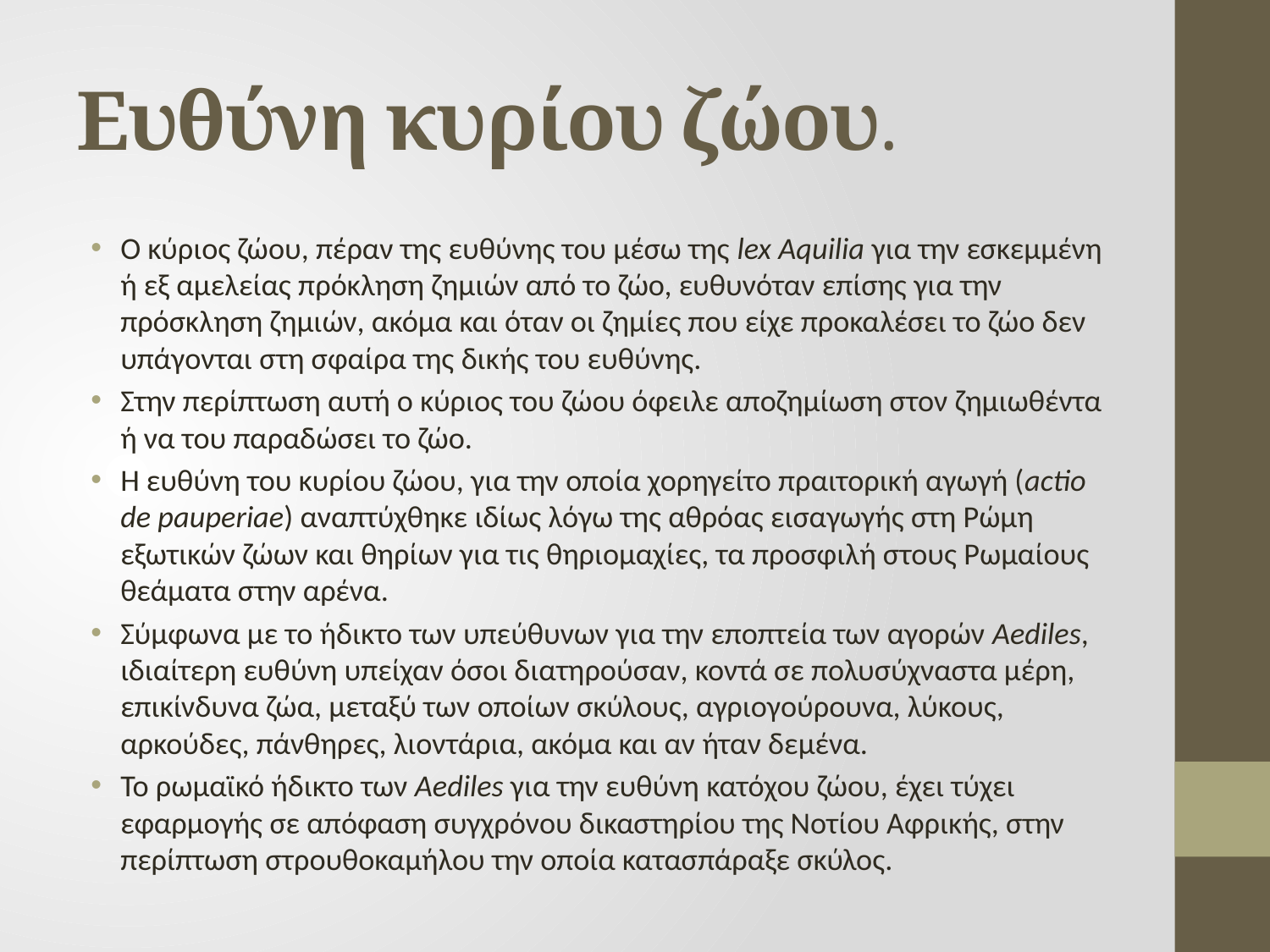

# Ευθύνη κυρίου ζώου.
Ο κύριος ζώου, πέραν της ευθύνης του μέσω της lex Aquilia για την εσκεμμένη ή εξ αμελείας πρόκληση ζημιών από το ζώο, ευθυνόταν επίσης για την πρόσκληση ζημιών, ακόμα και όταν οι ζημίες που είχε προκαλέσει το ζώο δεν υπάγονται στη σφαίρα της δικής του ευθύνης.
Στην περίπτωση αυτή ο κύριος του ζώου όφειλε αποζημίωση στον ζημιωθέντα ή να του παραδώσει το ζώο.
Η ευθύνη του κυρίου ζώου, για την οποία χορηγείτο πραιτορική αγωγή (actio de pauperiae) αναπτύχθηκε ιδίως λόγω της αθρόας εισαγωγής στη Ρώμη εξωτικών ζώων και θηρίων για τις θηριομαχίες, τα προσφιλή στους Ρωμαίους θεάματα στην αρένα.
Σύμφωνα με το ήδικτο των υπεύθυνων για την εποπτεία των αγορών Aediles, ιδιαίτερη ευθύνη υπείχαν όσοι διατηρούσαν, κοντά σε πολυσύχναστα μέρη, επικίνδυνα ζώα, μεταξύ των οποίων σκύλους, αγριογούρουνα, λύκους, αρκούδες, πάνθηρες, λιοντάρια, ακόμα και αν ήταν δεμένα.
Το ρωμαϊκό ήδικτο των Aediles για την ευθύνη κατόχου ζώου, έχει τύχει εφαρμογής σε απόφαση συγχρόνου δικαστηρίου της Νοτίου Αφρικής, στην περίπτωση στρουθοκαμήλου την οποία κατασπάραξε σκύλος.